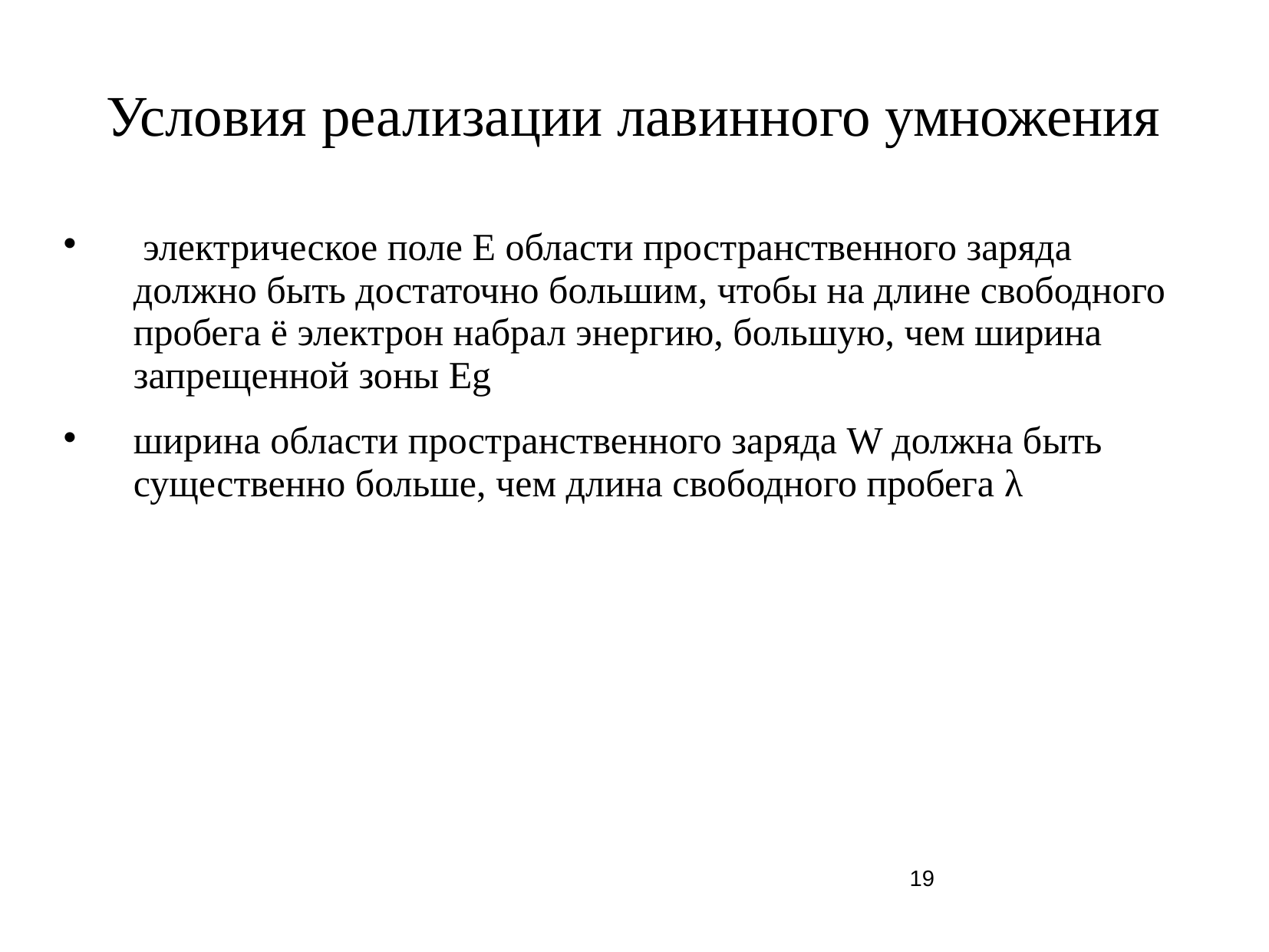

# Условия реализации лавинного умножения
 электрическое поле E области пространственного заряда должно быть достаточно большим, чтобы на длине свободного пробега ë электрон набрал энергию, большую, чем ширина запрещенной зоны Eg
ширина области пространственного заряда W должна быть существенно больше, чем длина свободного пробега λ

19